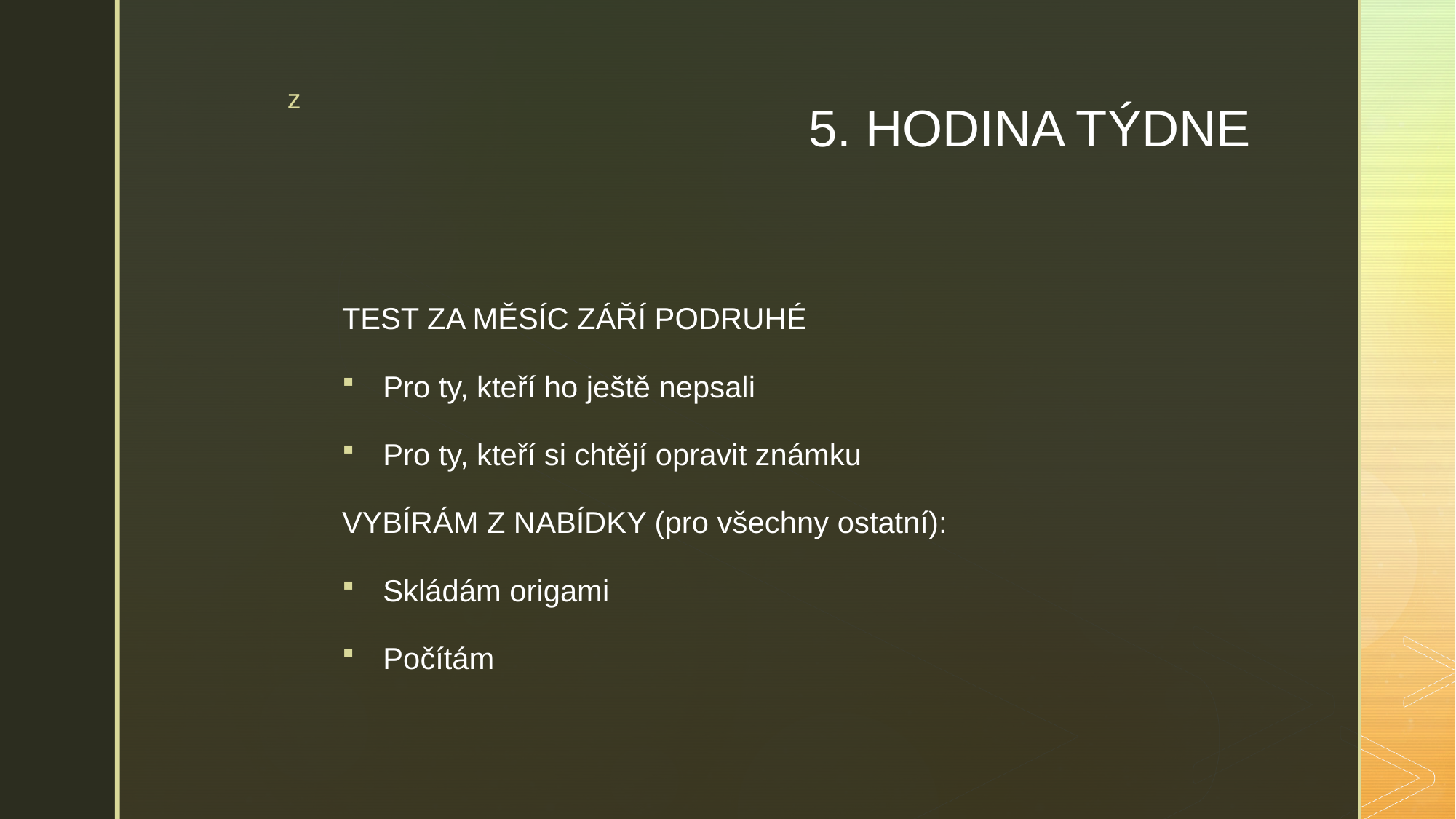

# 5. HODINA TÝDNE
TEST ZA MĚSÍC ZÁŘÍ PODRUHÉ
Pro ty, kteří ho ještě nepsali
Pro ty, kteří si chtějí opravit známku
VYBÍRÁM Z NABÍDKY (pro všechny ostatní):
Skládám origami
Počítám